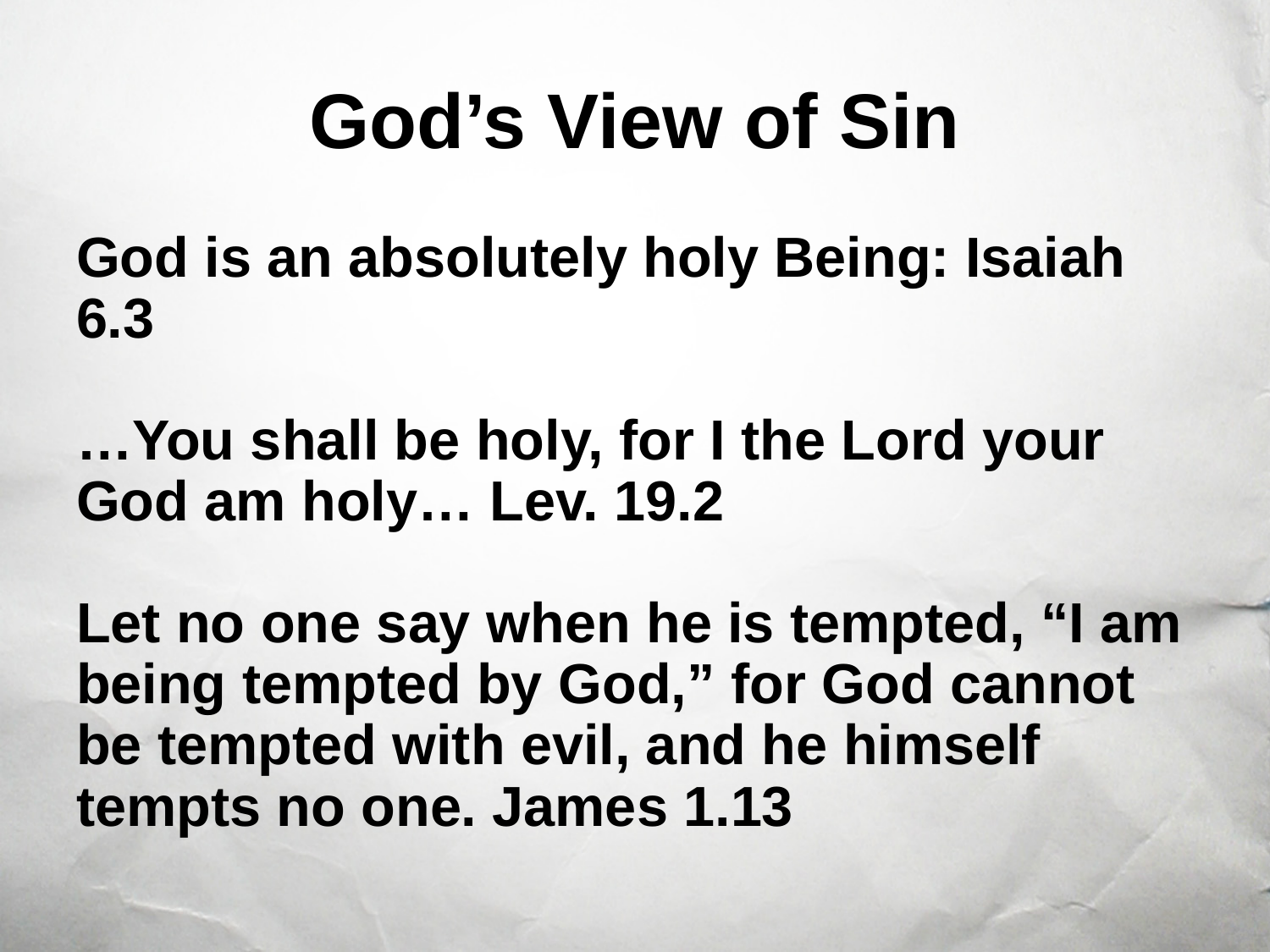

# God’s View of Sin
God is an absolutely holy Being: Isaiah 6.3

…You shall be holy, for I the Lord your God am holy… Lev. 19.2

Let no one say when he is tempted, “I am being tempted by God,” for God cannot be tempted with evil, and he himself tempts no one. James 1.13